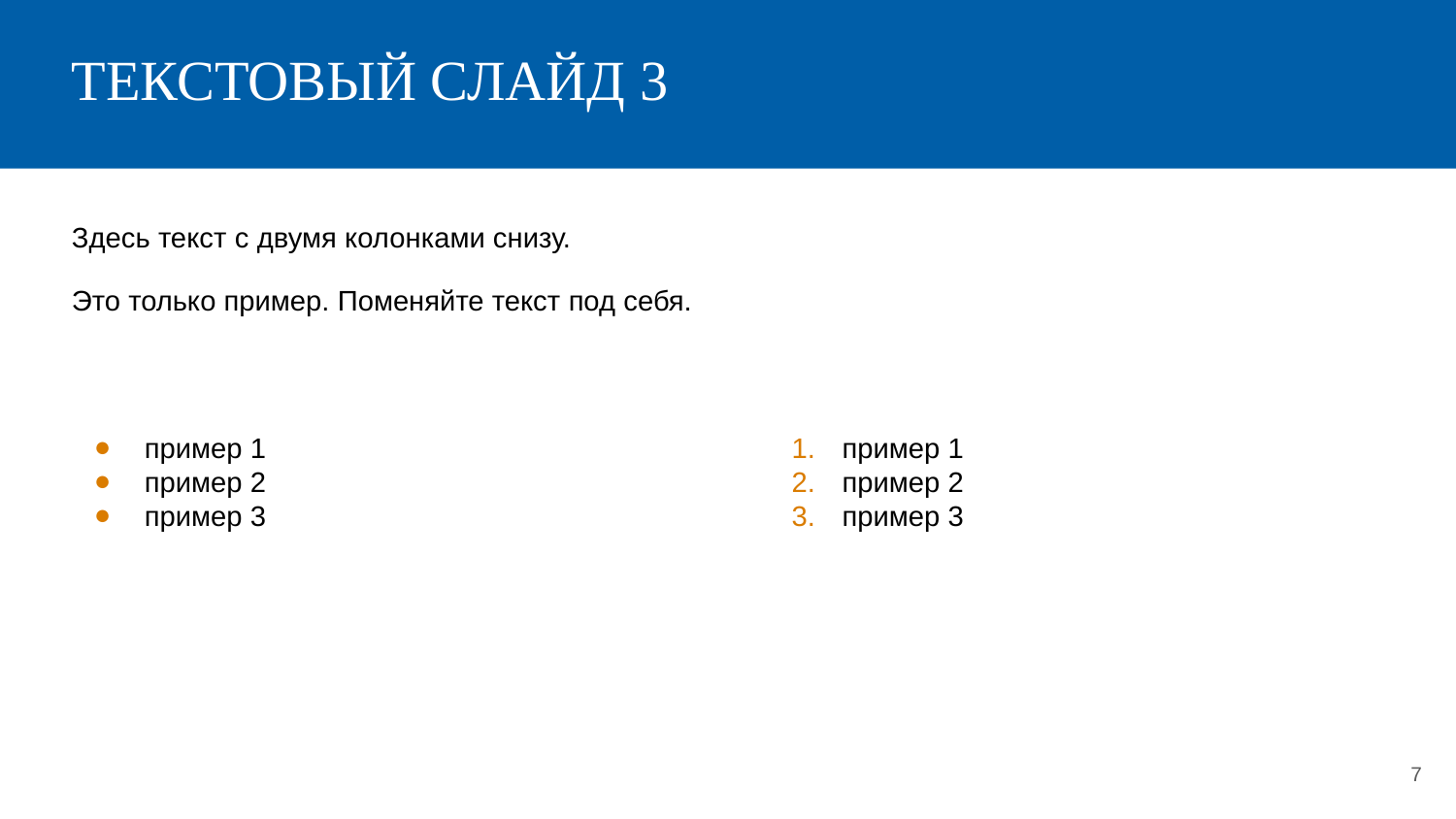

# ТЕКСТОВЫЙ СЛАЙД 3
Здесь текст с двумя колонками снизу.
Это только пример. Поменяйте текст под себя.
пример 1
пример 2
пример 3
пример 1
пример 2
пример 3
7